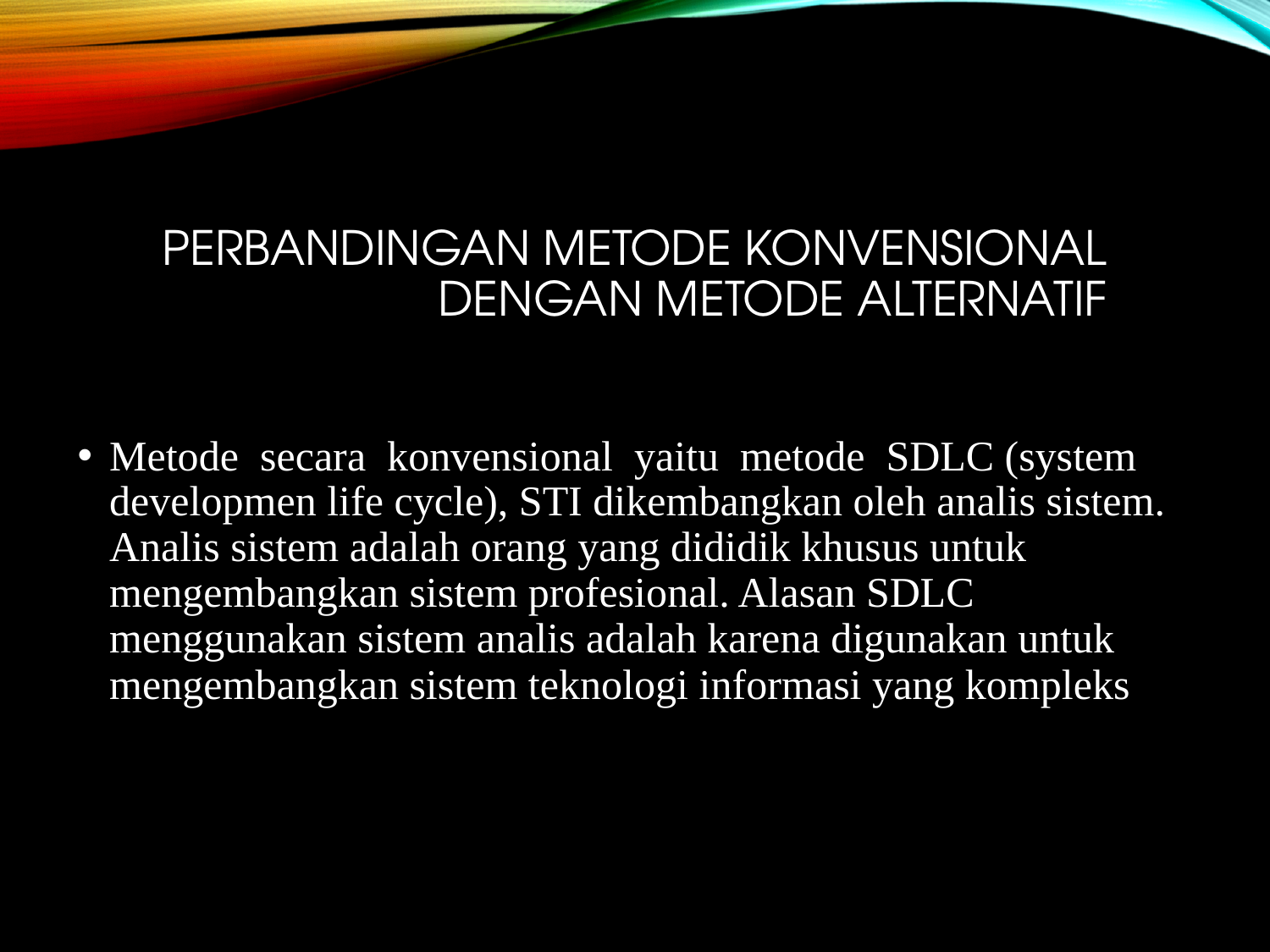

# PERBANDINGAN METODE KONVENSIONAL DENGAN METODE ALTERNATIF
Metode  secara  konvensional  yaitu  metode  SDLC (system developmen life cycle), STI dikembangkan oleh analis sistem. Analis sistem adalah orang yang dididik khusus untuk mengembangkan sistem profesional. Alasan SDLC menggunakan sistem analis adalah karena digunakan untuk mengembangkan sistem teknologi informasi yang kompleks